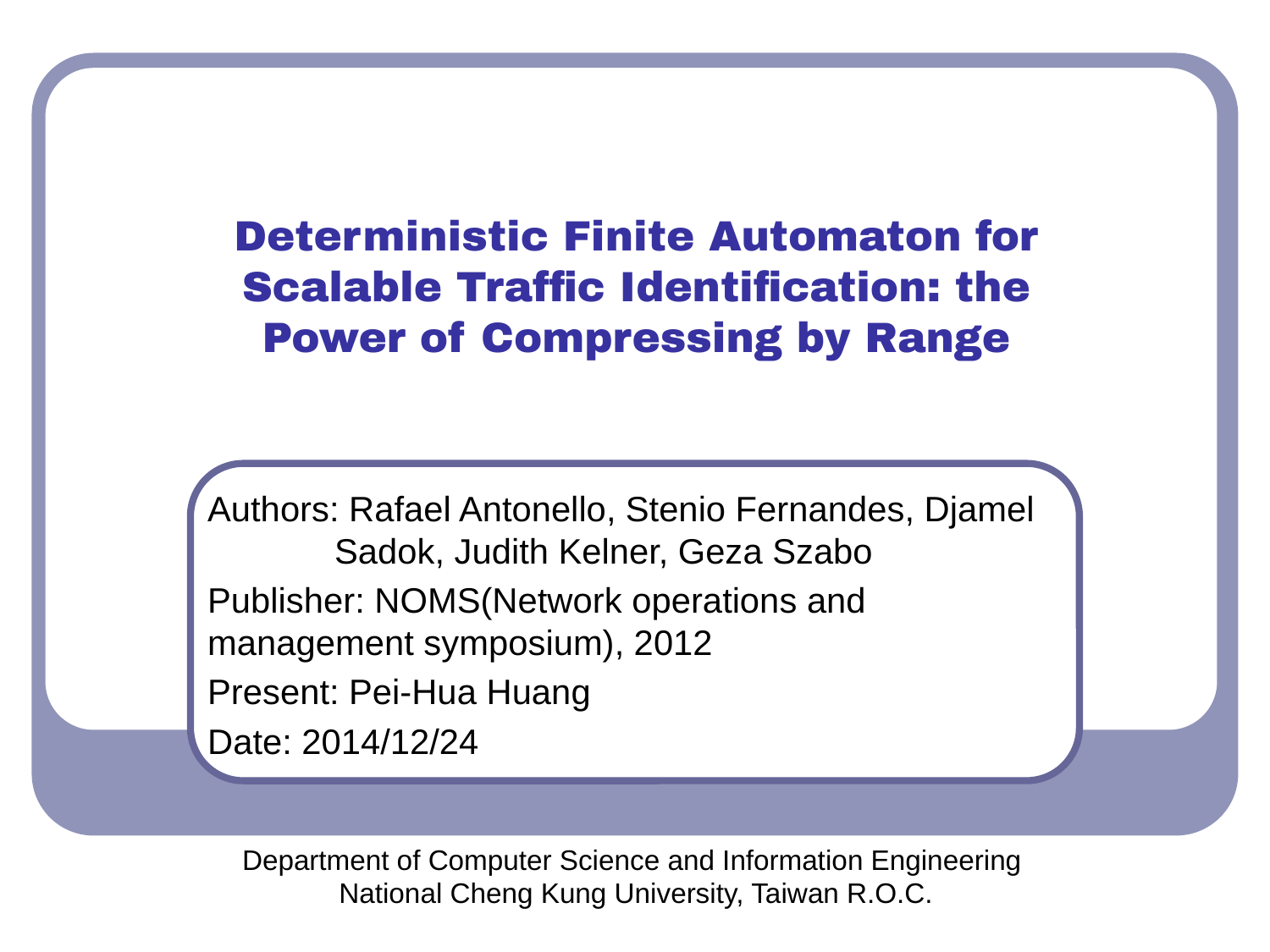

# Deterministic Finite Automaton for Scalable Traffic Identification: the Power of Compressing by Range

Authors: Rafael Antonello, Stenio Fernandes, Djamel 	Sadok, Judith Kelner, Geza Szabo
Publisher: NOMS(Network operations and 	management symposium), 2012
Present: Pei-Hua Huang
Date: 2014/12/24

Department of Computer Science and Information Engineering
National Cheng Kung University, Taiwan R.O.C.